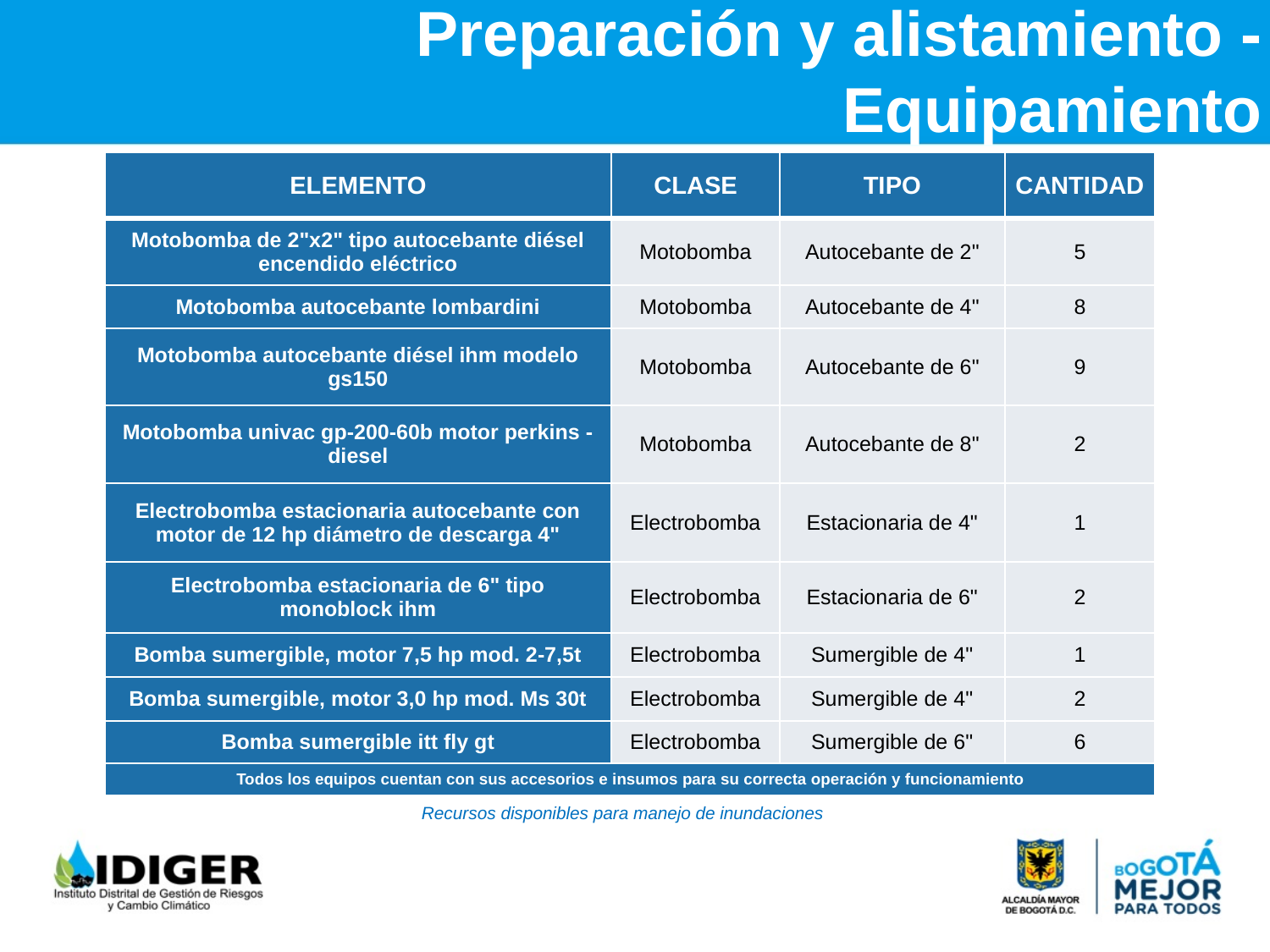

Preparación y alistamiento - Equipamiento
| ELEMENTO | CLASE | TIPO | CANTIDAD |
| --- | --- | --- | --- |
| Motobomba de 2"x2" tipo autocebante diésel encendido eléctrico | Motobomba | Autocebante de 2" | 5 |
| Motobomba autocebante lombardini | Motobomba | Autocebante de 4" | 8 |
| Motobomba autocebante diésel ihm modelo gs150 | Motobomba | Autocebante de 6" | 9 |
| Motobomba univac gp-200-60b motor perkins - diesel | Motobomba | Autocebante de 8" | 2 |
| Electrobomba estacionaria autocebante con motor de 12 hp diámetro de descarga 4" | Electrobomba | Estacionaria de 4" | 1 |
| Electrobomba estacionaria de 6" tipo monoblock ihm | Electrobomba | Estacionaria de 6" | 2 |
| Bomba sumergible, motor 7,5 hp mod. 2-7,5t | Electrobomba | Sumergible de 4" | 1 |
| Bomba sumergible, motor 3,0 hp mod. Ms 30t | Electrobomba | Sumergible de 4" | 2 |
| Bomba sumergible itt fly gt | Electrobomba | Sumergible de 6" | 6 |
| Todos los equipos cuentan con sus accesorios e insumos para su correcta operación y funcionamiento |  |  |  |
Recursos disponibles para manejo de inundaciones